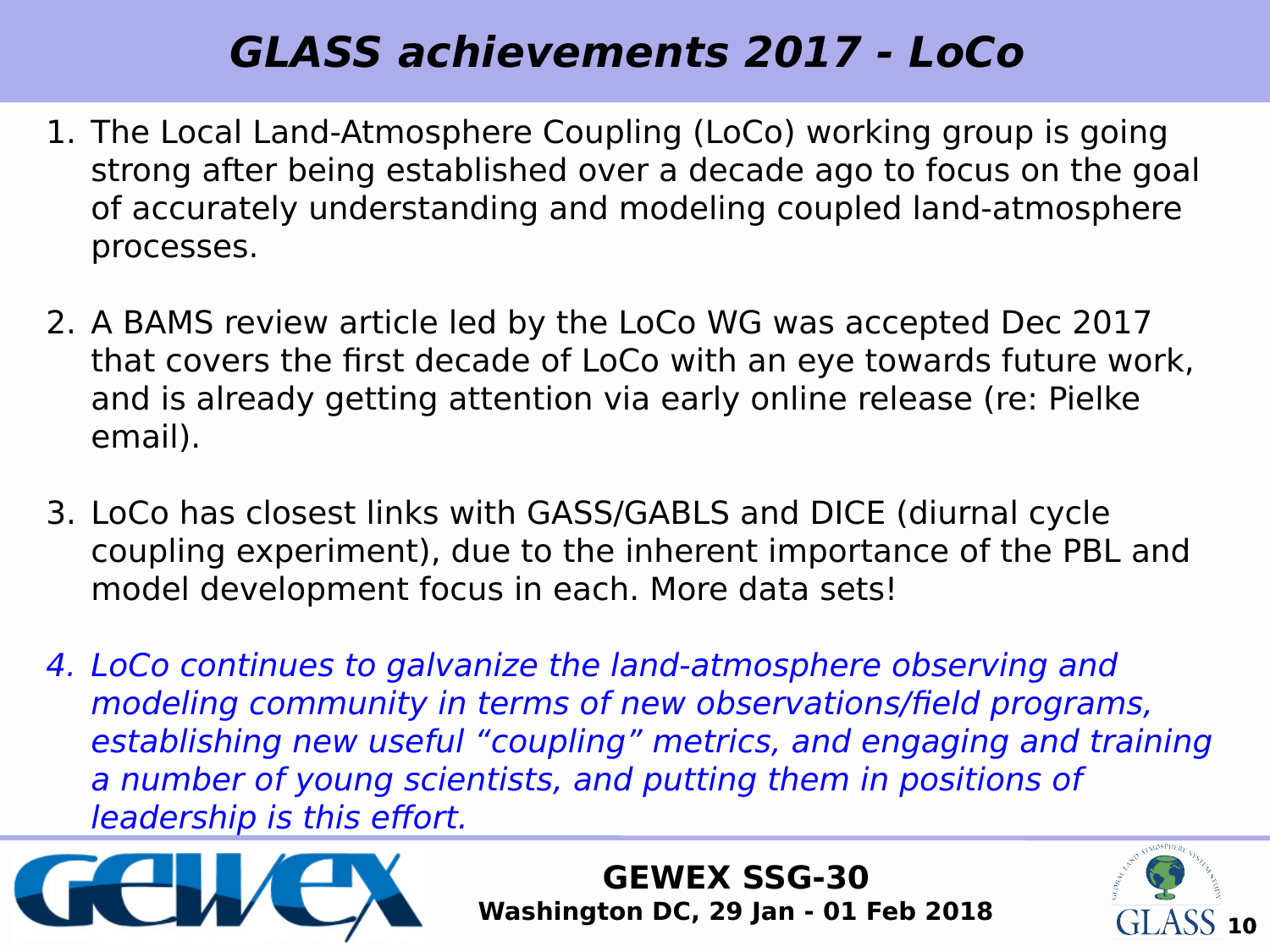

GLASS achievements 2017 - LoCo
The Local Land-Atmosphere Coupling (LoCo) working group is going strong after being established over a decade ago to focus on the goal of accurately understanding and modeling coupled land-atmosphere processes.

A BAMS review article led by the LoCo WG was accepted Dec 2017 that covers the first decade of LoCo with an eye towards future work, and is already getting attention via early online release (re: Pielke email).

LoCo has closest links with GASS/GABLS and DICE (diurnal cycle coupling experiment), due to the inherent importance of the PBL and model development focus in each. More data sets!

LoCo continues to galvanize the land-atmosphere observing and modeling community in terms of new observations/field programs, establishing new useful “coupling” metrics, and engaging and training a number of young scientists, and putting them in positions of leadership is this effort.
10
10